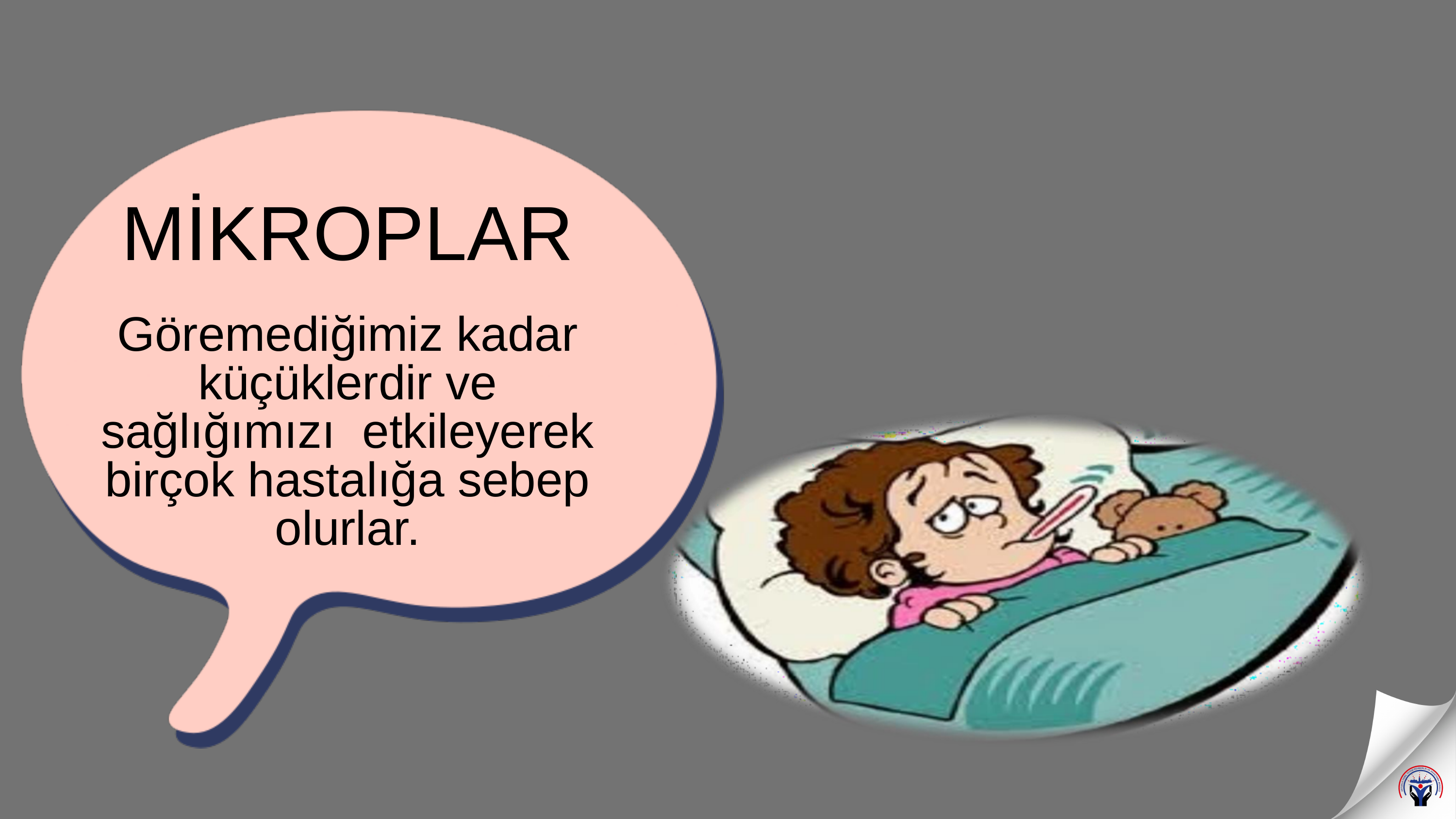

MİKROPLAR
Göremediğimiz kadar küçüklerdir ve sağlığımızı  etkileyerek birçok hastalığa sebep olurlar.